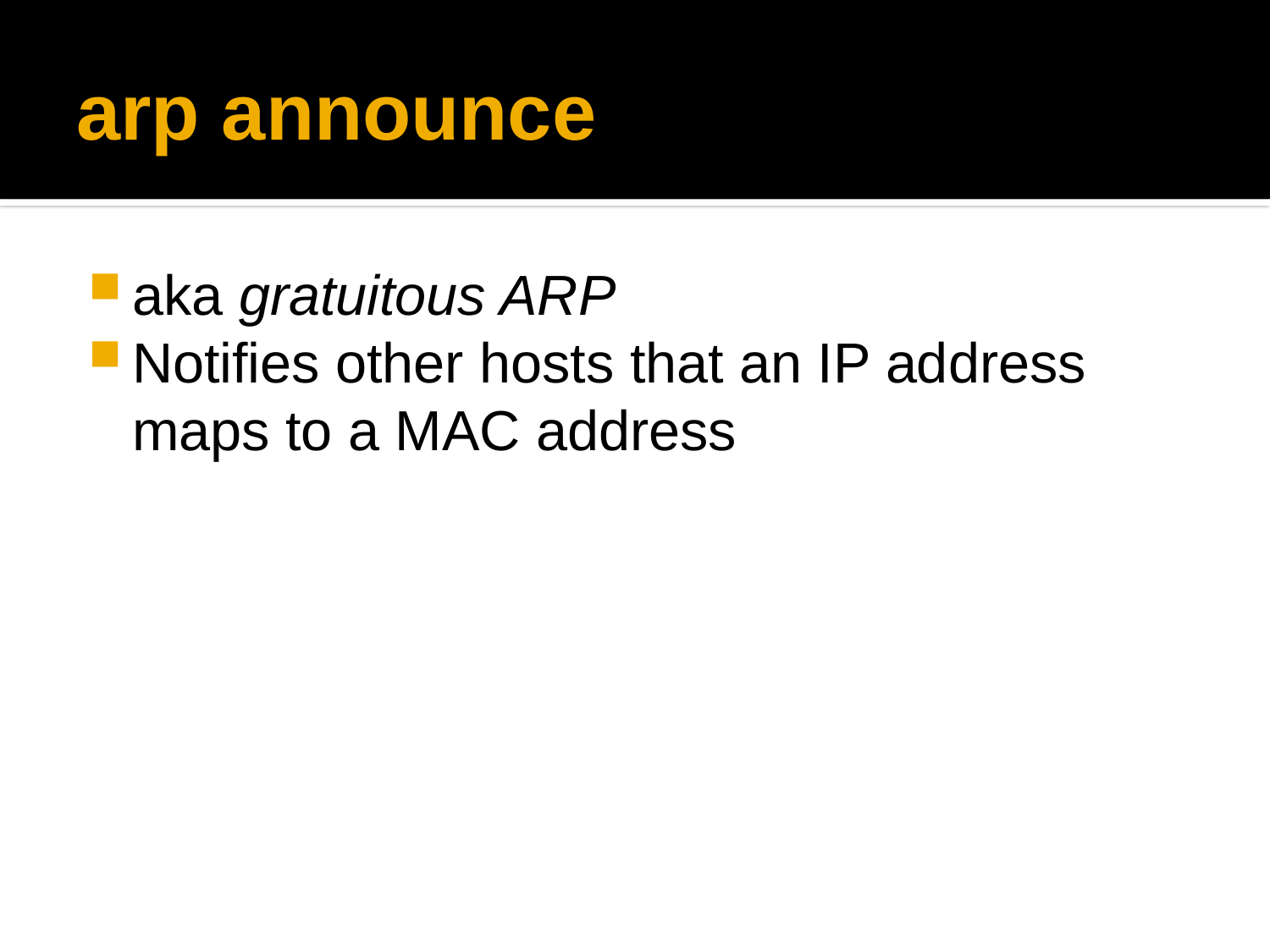

# arp announce
aka gratuitous ARP
Notifies other hosts that an IP address maps to a MAC address